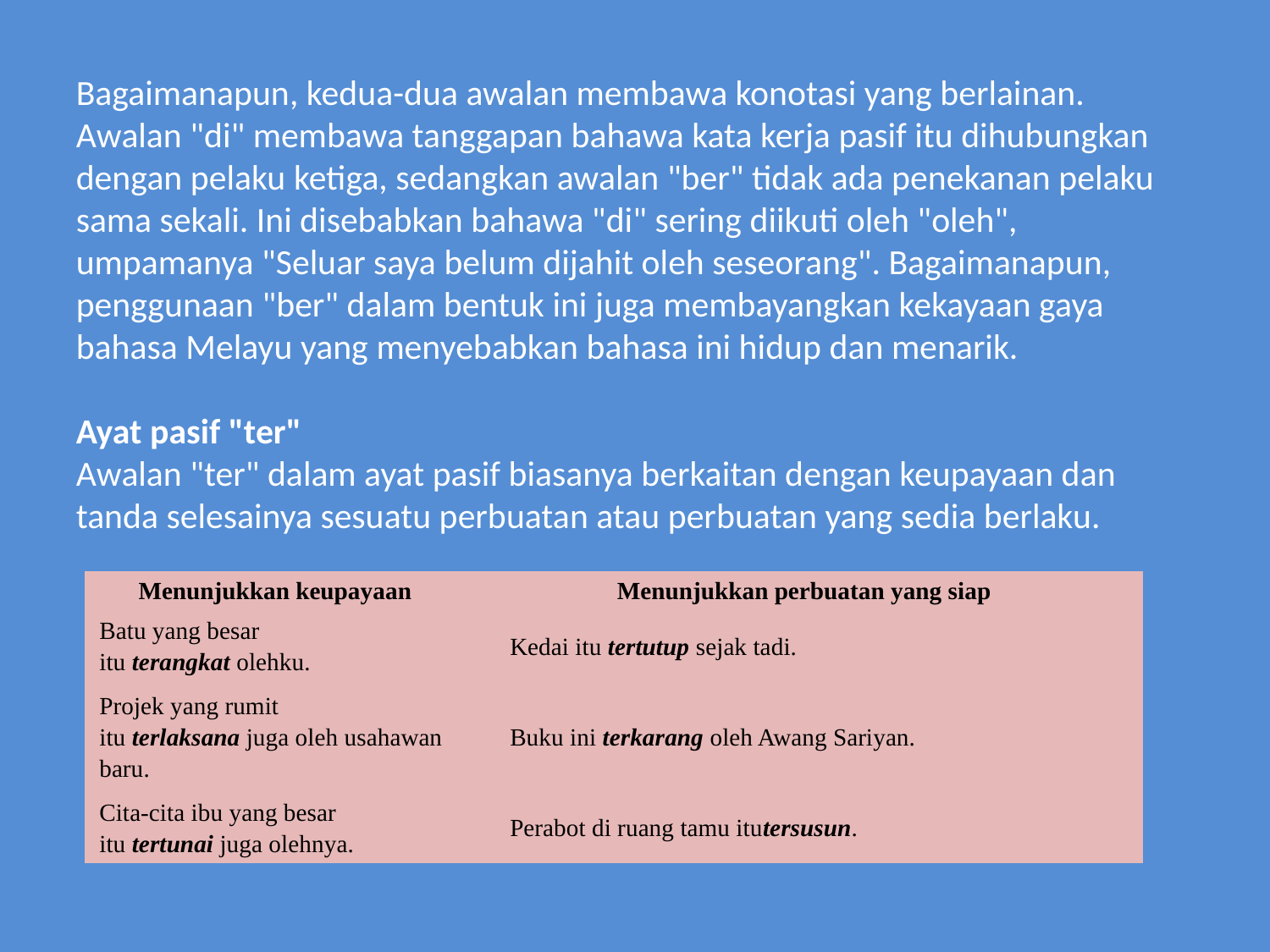

Bagaimanapun, kedua-dua awalan membawa konotasi yang berlainan. Awalan "di" membawa tanggapan bahawa kata kerja pasif itu dihubungkan dengan pelaku ketiga, sedangkan awalan "ber" tidak ada penekanan pelaku sama sekali. Ini disebabkan bahawa "di" sering diikuti oleh "oleh", umpamanya "Seluar saya belum dijahit oleh seseorang". Bagaimanapun, penggunaan "ber" dalam bentuk ini juga membayangkan kekayaan gaya bahasa Melayu yang menyebabkan bahasa ini hidup dan menarik.

Ayat pasif "ter"
Awalan "ter" dalam ayat pasif biasanya berkaitan dengan keupayaan dan tanda selesainya sesuatu perbuatan atau perbuatan yang sedia berlaku.

| Menunjukkan keupayaan | Menunjukkan perbuatan yang siap |
| --- | --- |
| Batu yang besar itu terangkat olehku. | Kedai itu tertutup sejak tadi. |
| Projek yang rumit itu terlaksana juga oleh usahawan baru. | Buku ini terkarang oleh Awang Sariyan. |
| Cita-cita ibu yang besar itu tertunai juga olehnya. | Perabot di ruang tamu itutersusun. |